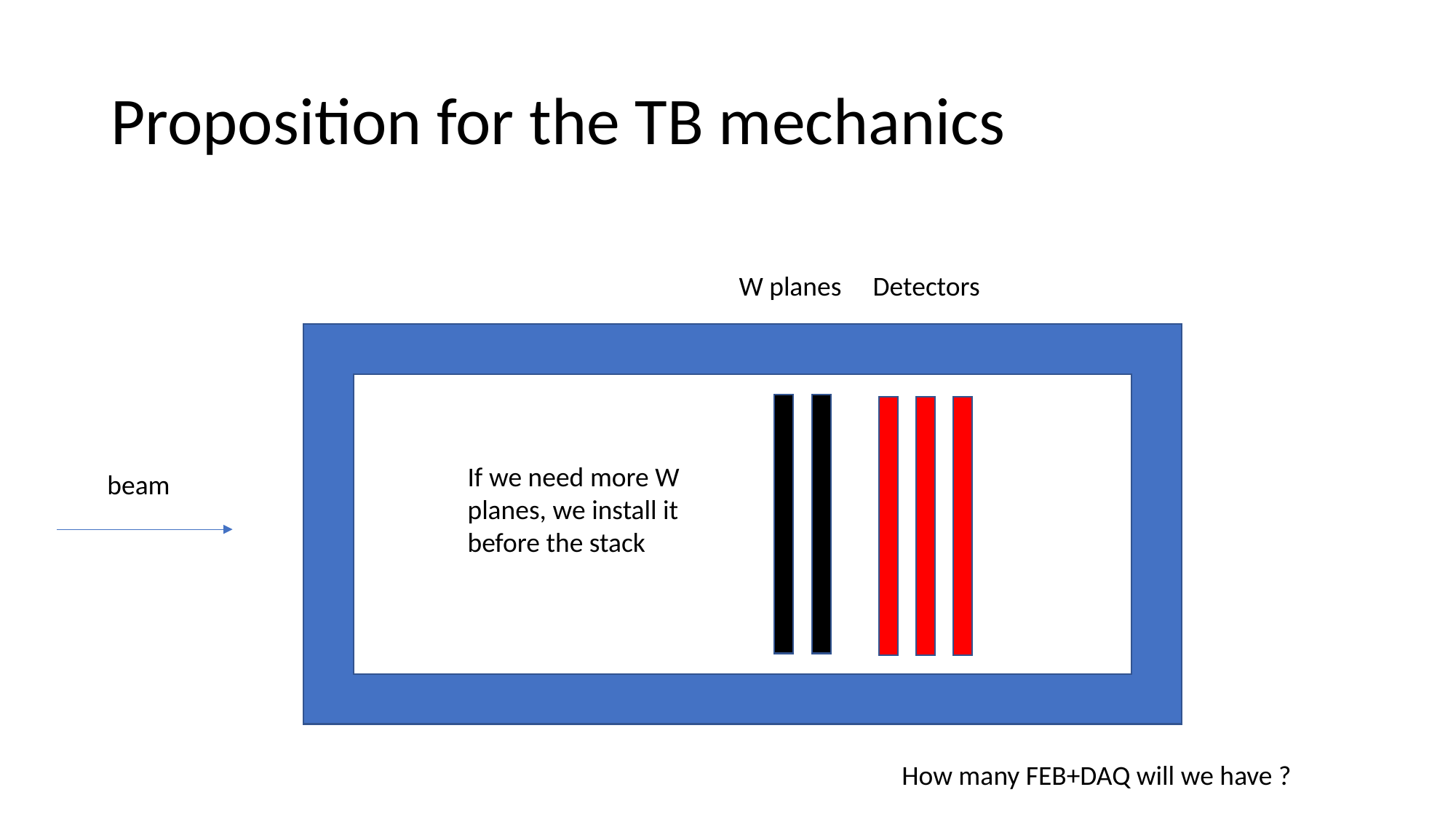

# Proposition for the TB mechanics
W planes
Detectors

If we need more W planes, we install it before the stack
beam
How many FEB+DAQ will we have ?